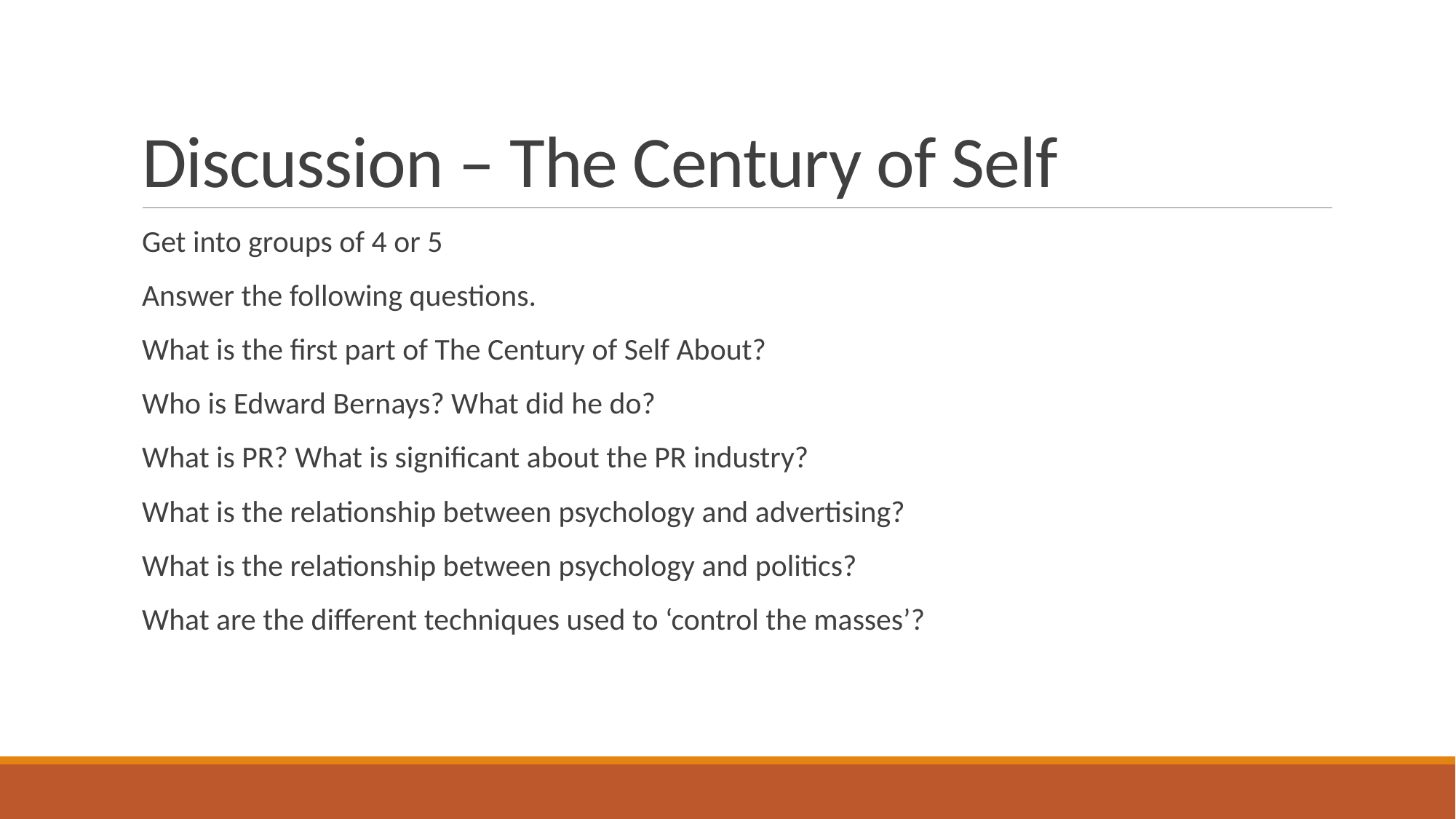

# Discussion – The Century of Self
Get into groups of 4 or 5
Answer the following questions.
What is the first part of The Century of Self About?
Who is Edward Bernays? What did he do?
What is PR? What is significant about the PR industry?
What is the relationship between psychology and advertising?
What is the relationship between psychology and politics?
What are the different techniques used to ‘control the masses’?